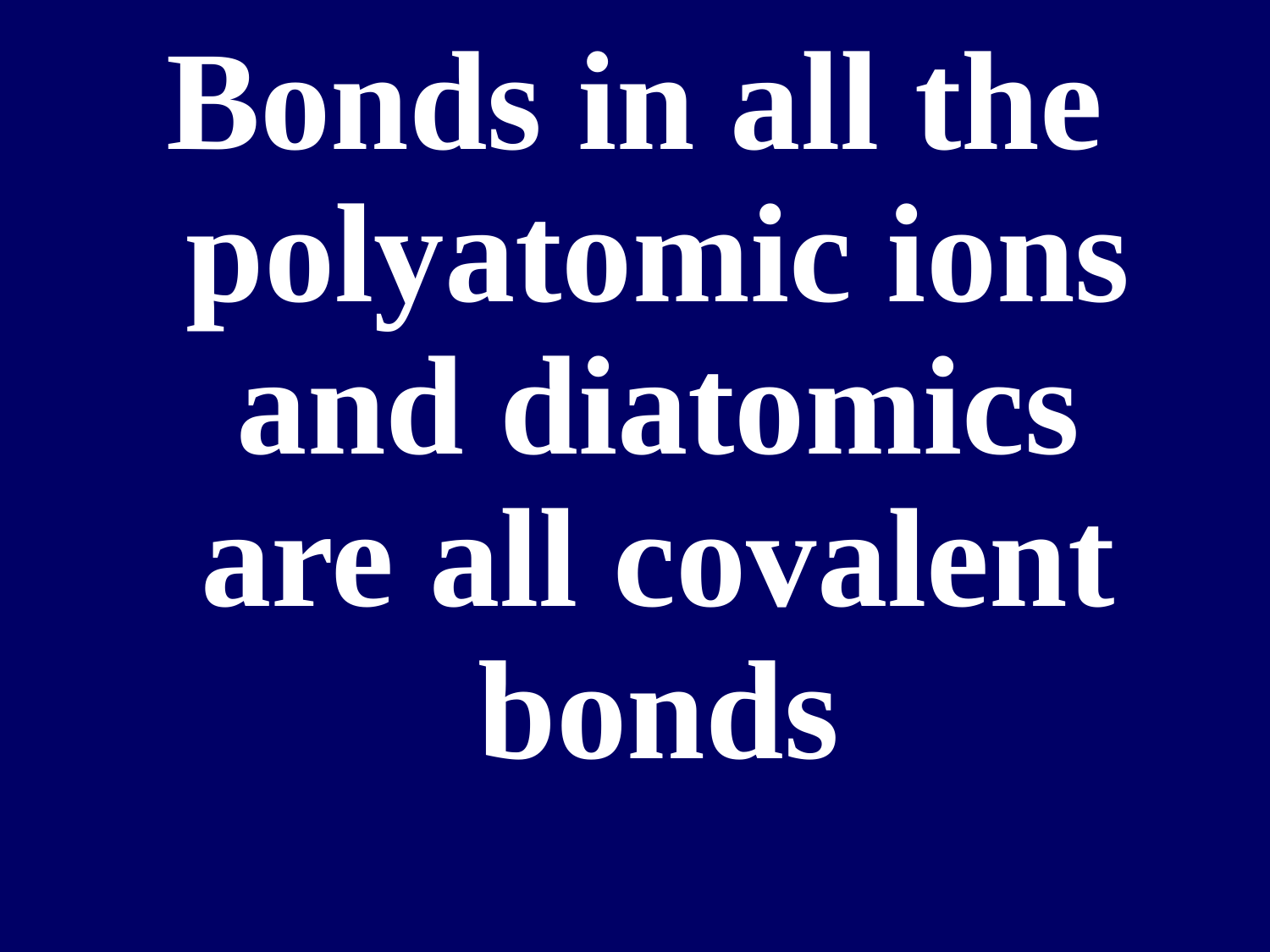

Bonds in all the polyatomic ions and diatomics are all covalent bonds